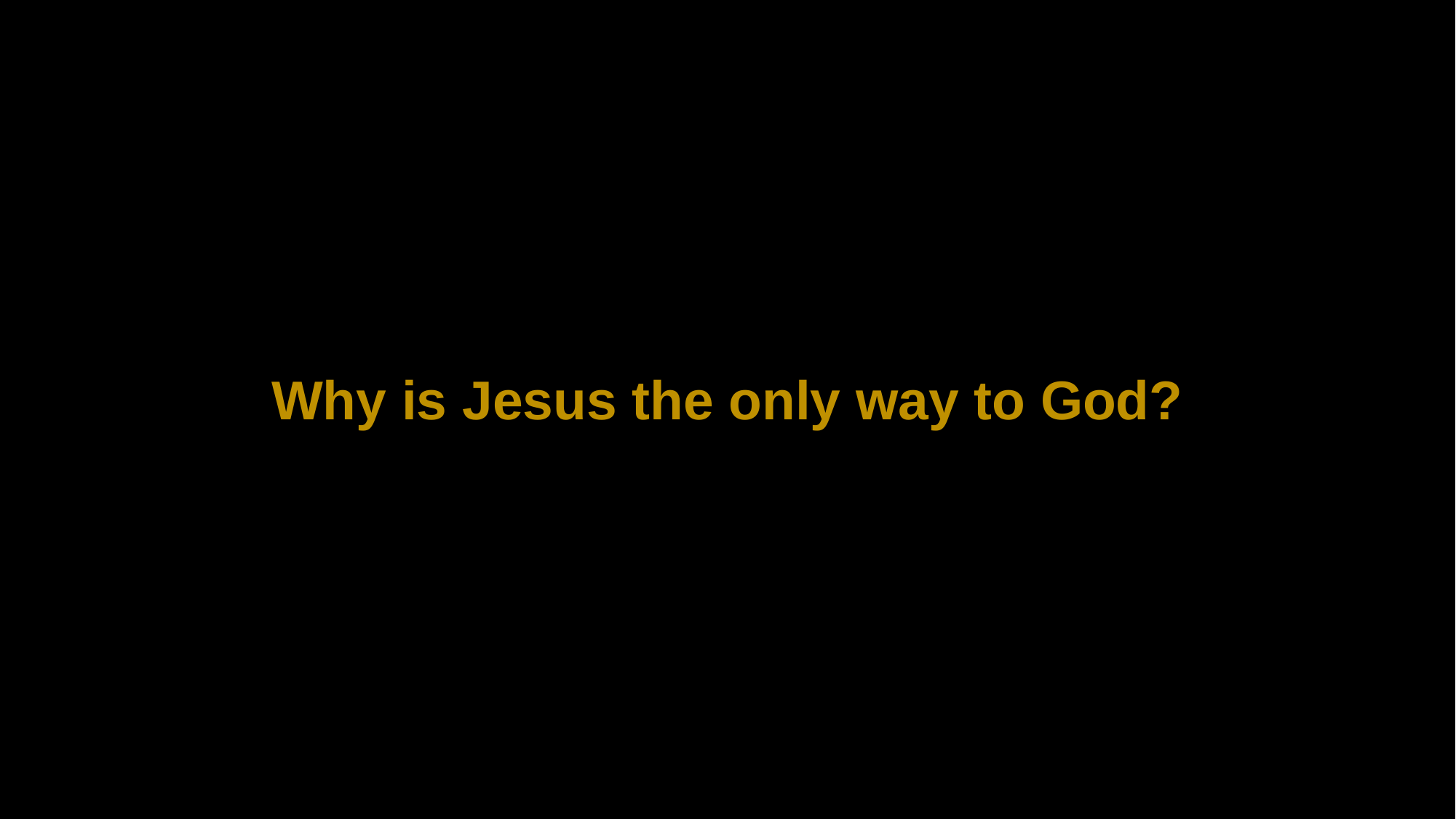

Why is Jesus the only way to God?